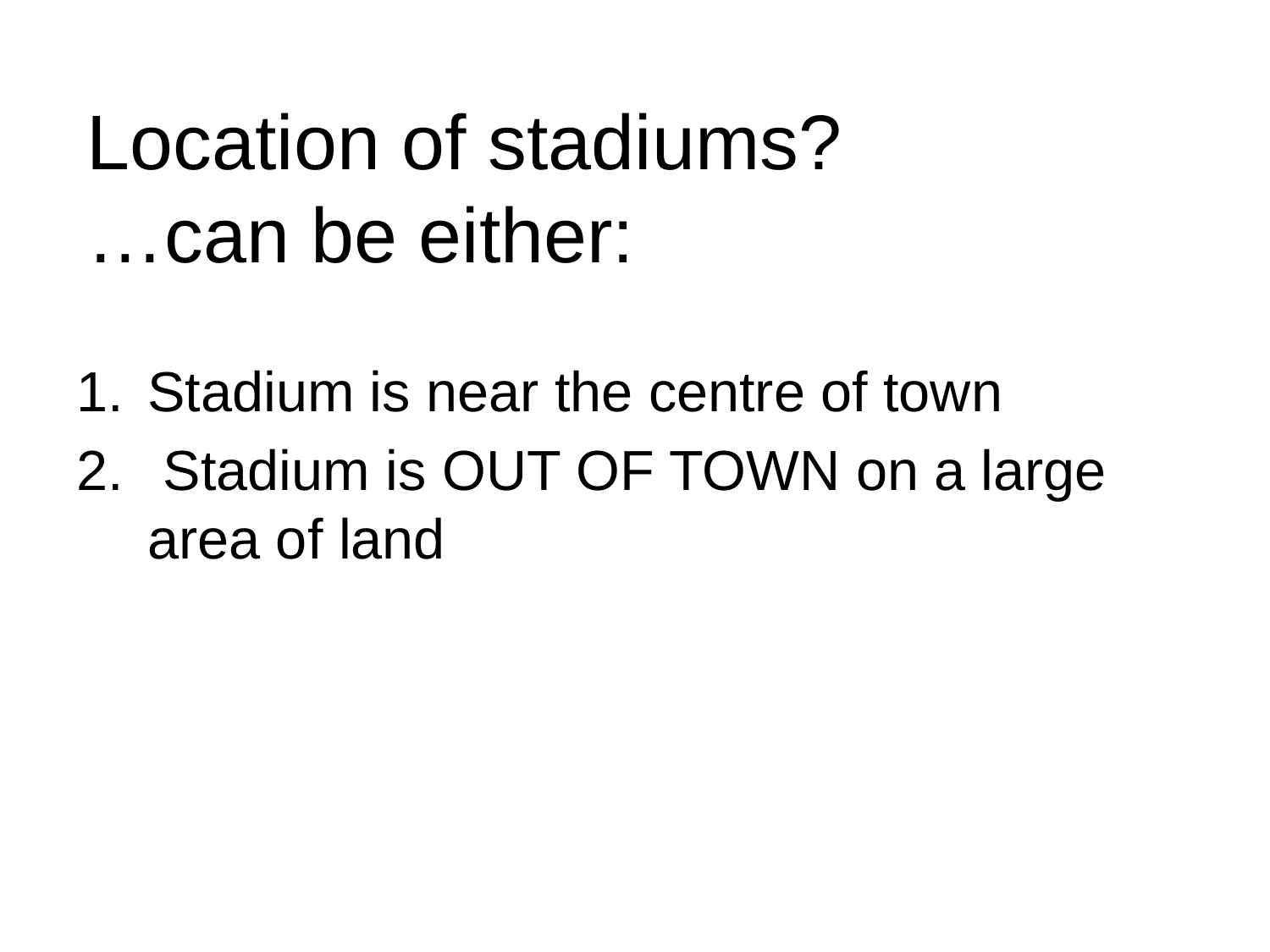

# Location of stadiums? …can be either:
Stadium is near the centre of town
 Stadium is OUT OF TOWN on a large area of land